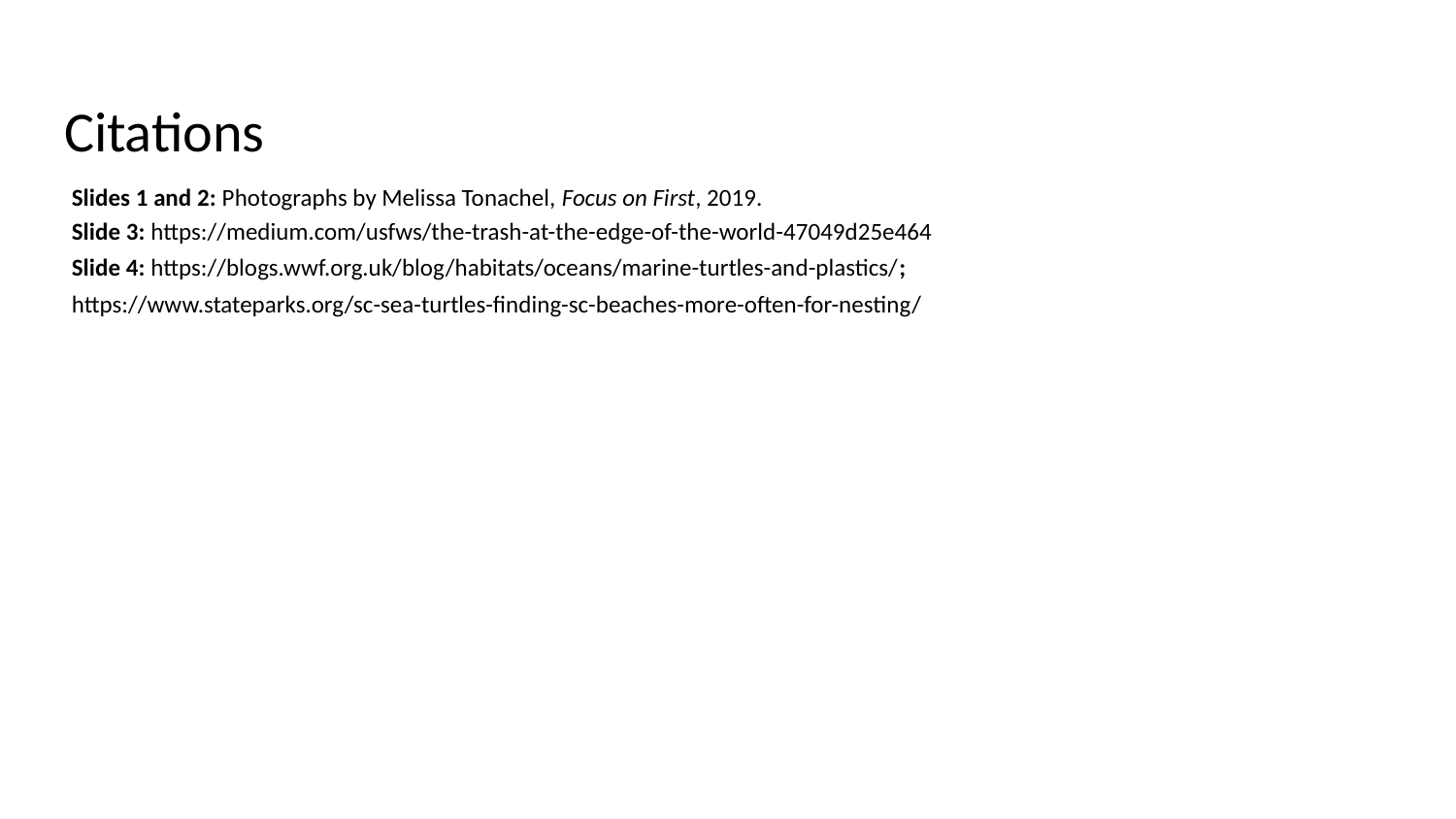

# Citations
Slides 1 and 2: Photographs by Melissa Tonachel, Focus on First, 2019.
Slide 3: https://medium.com/usfws/the-trash-at-the-edge-of-the-world-47049d25e464
Slide 4: https://blogs.wwf.org.uk/blog/habitats/oceans/marine-turtles-and-plastics/;
https://www.stateparks.org/sc-sea-turtles-finding-sc-beaches-more-often-for-nesting/